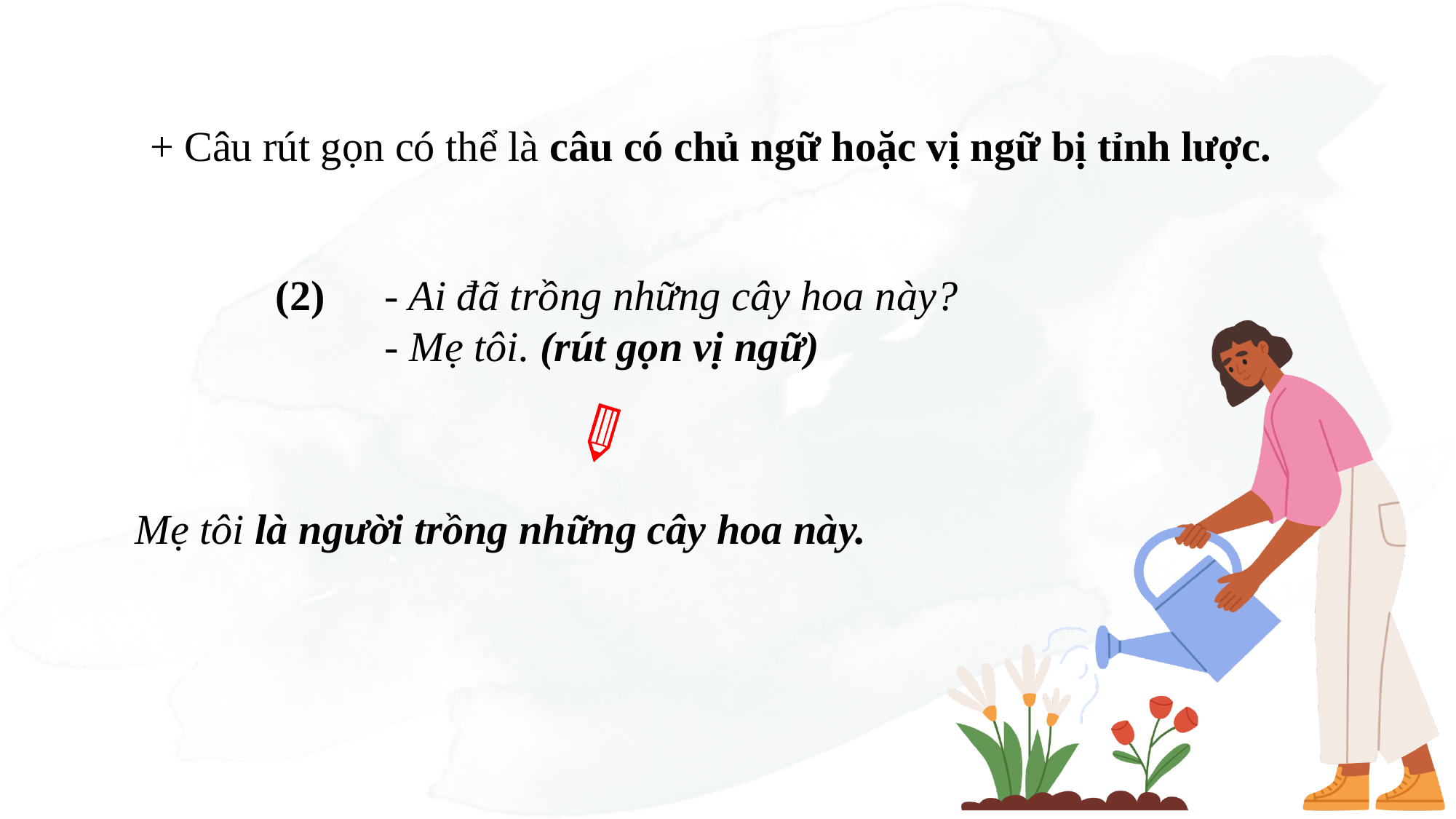

+ Câu rút gọn có thể là câu có chủ ngữ hoặc vị ngữ bị tỉnh lược.
(2) 	- Ai đã trồng những cây hoa này?
	- Mẹ tôi. (rút gọn vị ngữ)

Mẹ tôi là người trồng những cây hoa này.